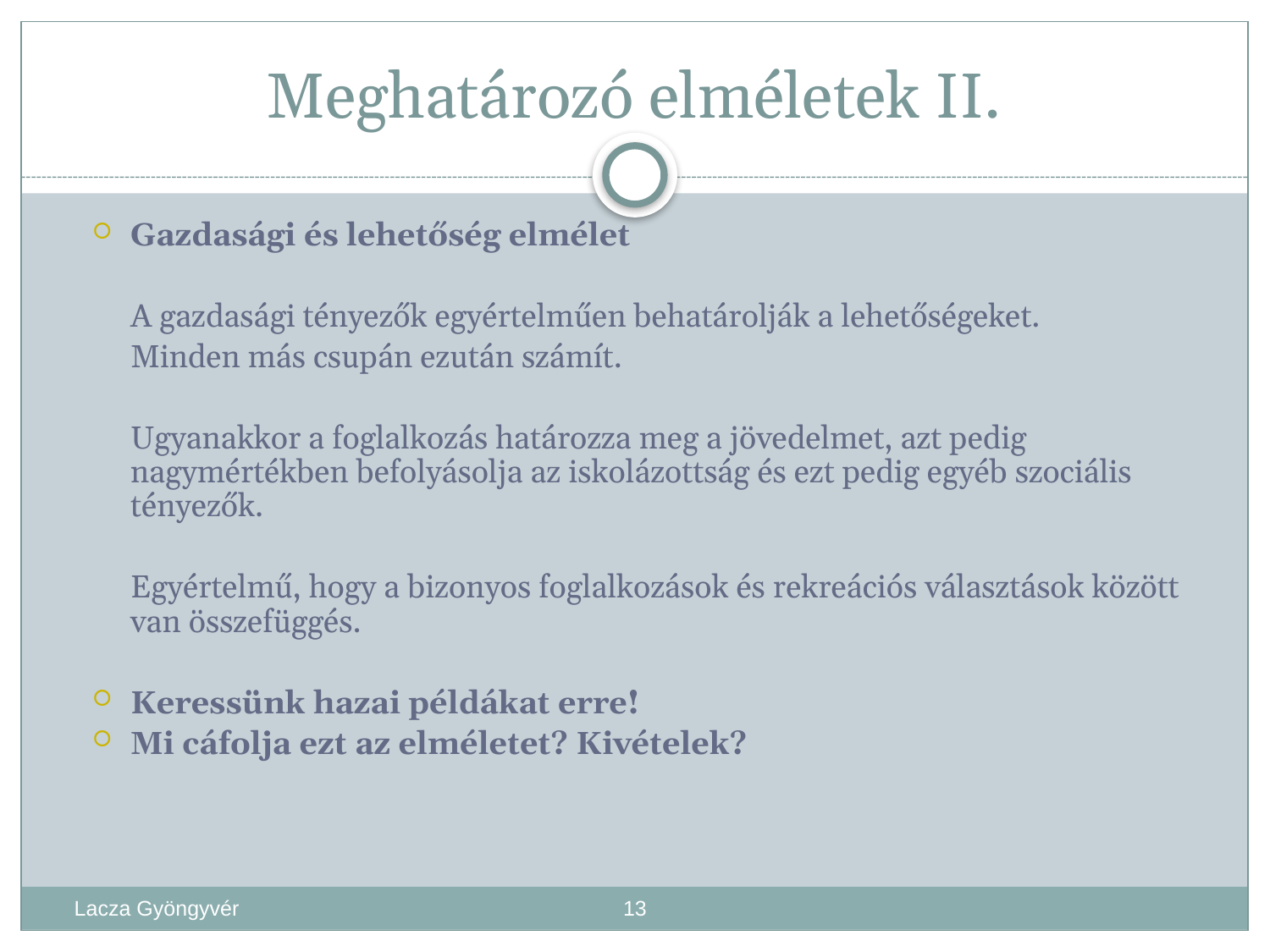

# Meghatározó elméletek II.
Gazdasági és lehetőség elmélet

	A gazdasági tényezők egyértelműen behatárolják a lehetőségeket.
	Minden más csupán ezután számít.

	Ugyanakkor a foglalkozás határozza meg a jövedelmet, azt pedig nagymértékben befolyásolja az iskolázottság és ezt pedig egyéb szociális tényezők.

	Egyértelmű, hogy a bizonyos foglalkozások és rekreációs választások között van összefüggés.

Keressünk hazai példákat erre!
Mi cáfolja ezt az elméletet? Kivételek?

Lacza Gyöngyvér
13